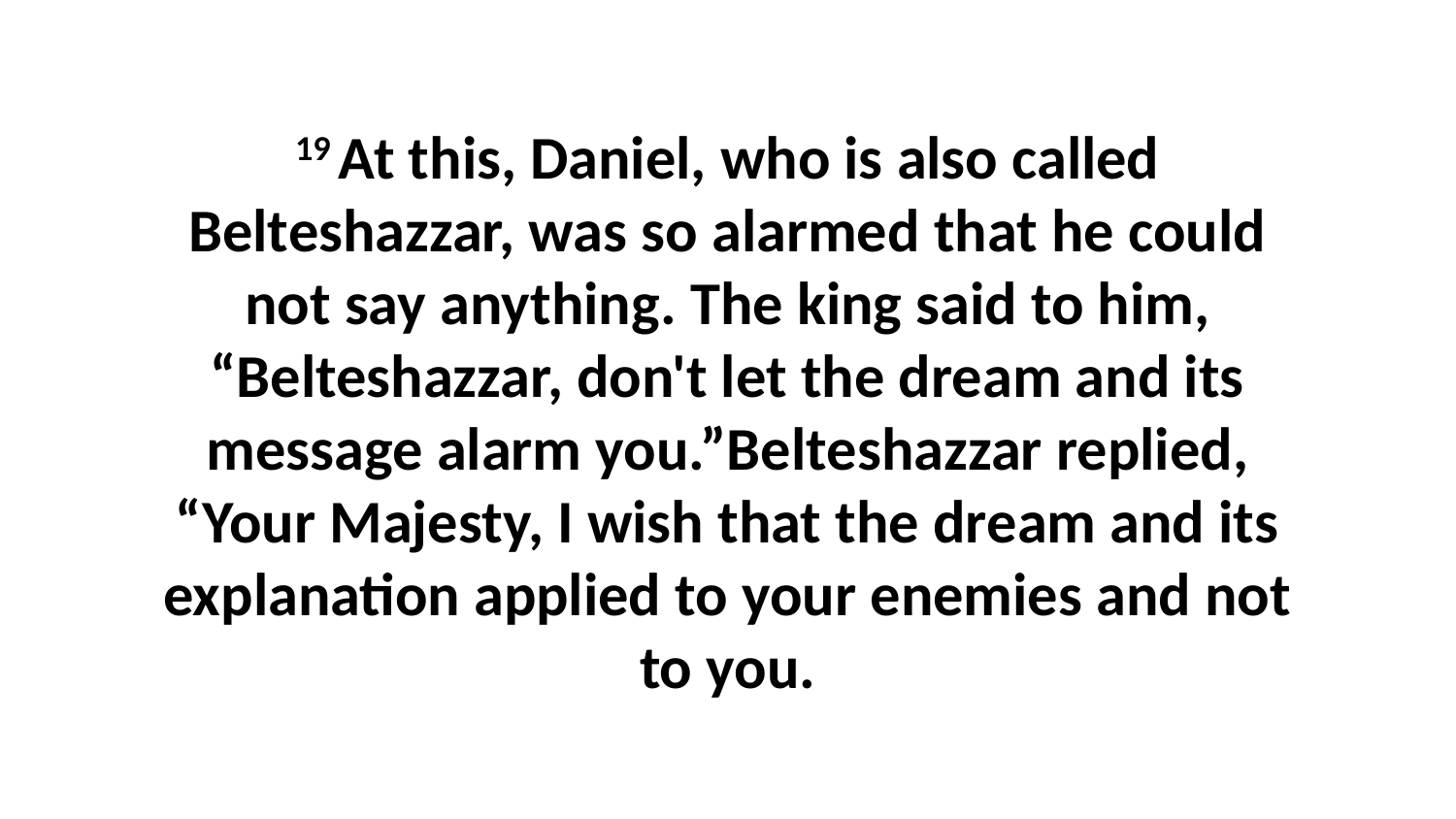

19 At this, Daniel, who is also called Belteshazzar, was so alarmed that he could not say anything. The king said to him, “Belteshazzar, don't let the dream and its message alarm you.”Belteshazzar replied, “Your Majesty, I wish that the dream and its explanation applied to your enemies and not to you.